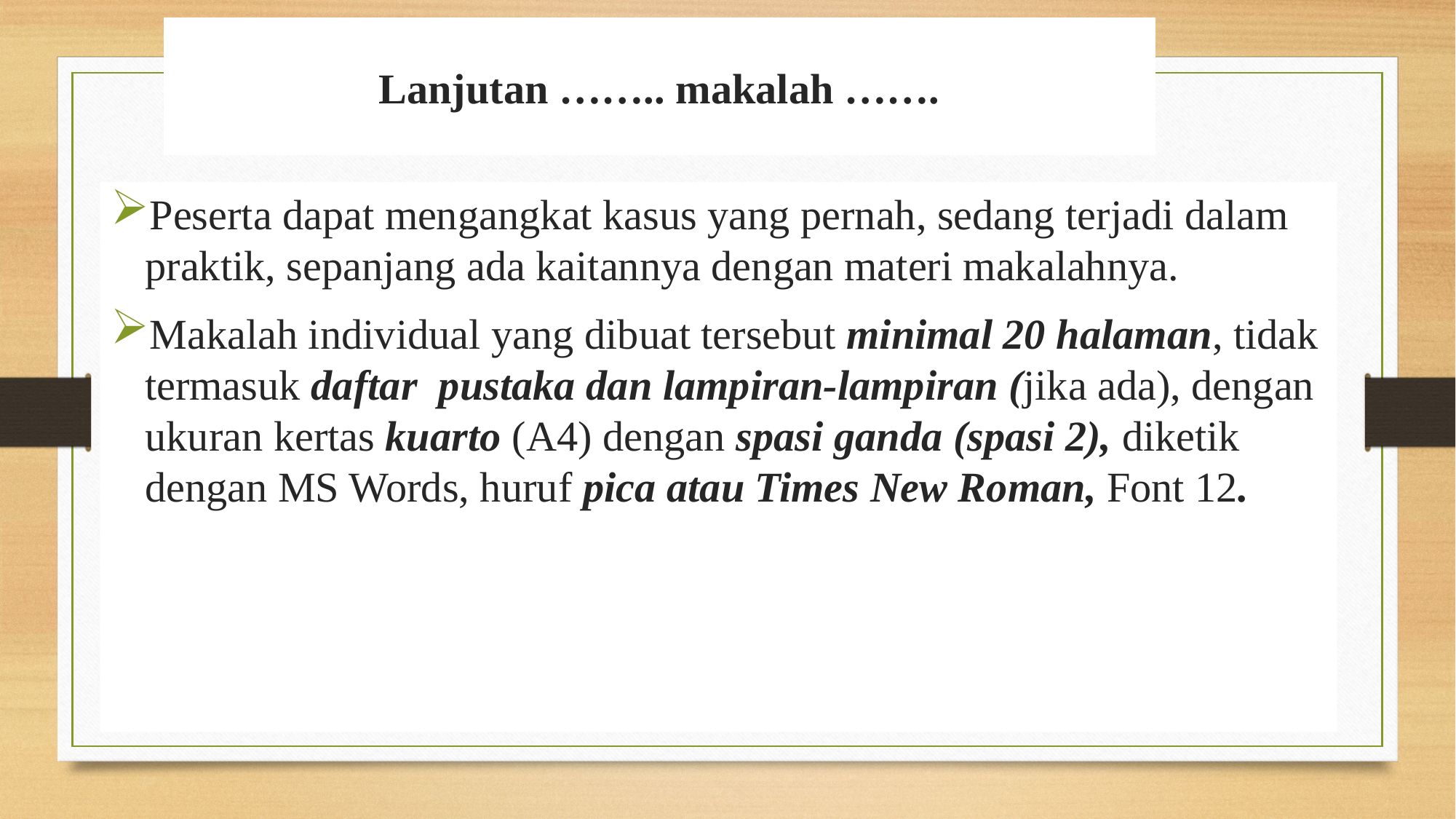

# Lanjutan …….. makalah …….
Peserta dapat mengangkat kasus yang pernah, sedang terjadi dalam praktik, sepanjang ada kaitannya dengan materi makalahnya.
Makalah individual yang dibuat tersebut minimal 20 halaman, tidak termasuk daftar  pustaka dan lampiran-lampiran (jika ada), dengan ukuran kertas kuarto (A4) dengan spasi ganda (spasi 2), diketik dengan MS Words, huruf pica atau Times New Roman, Font 12.